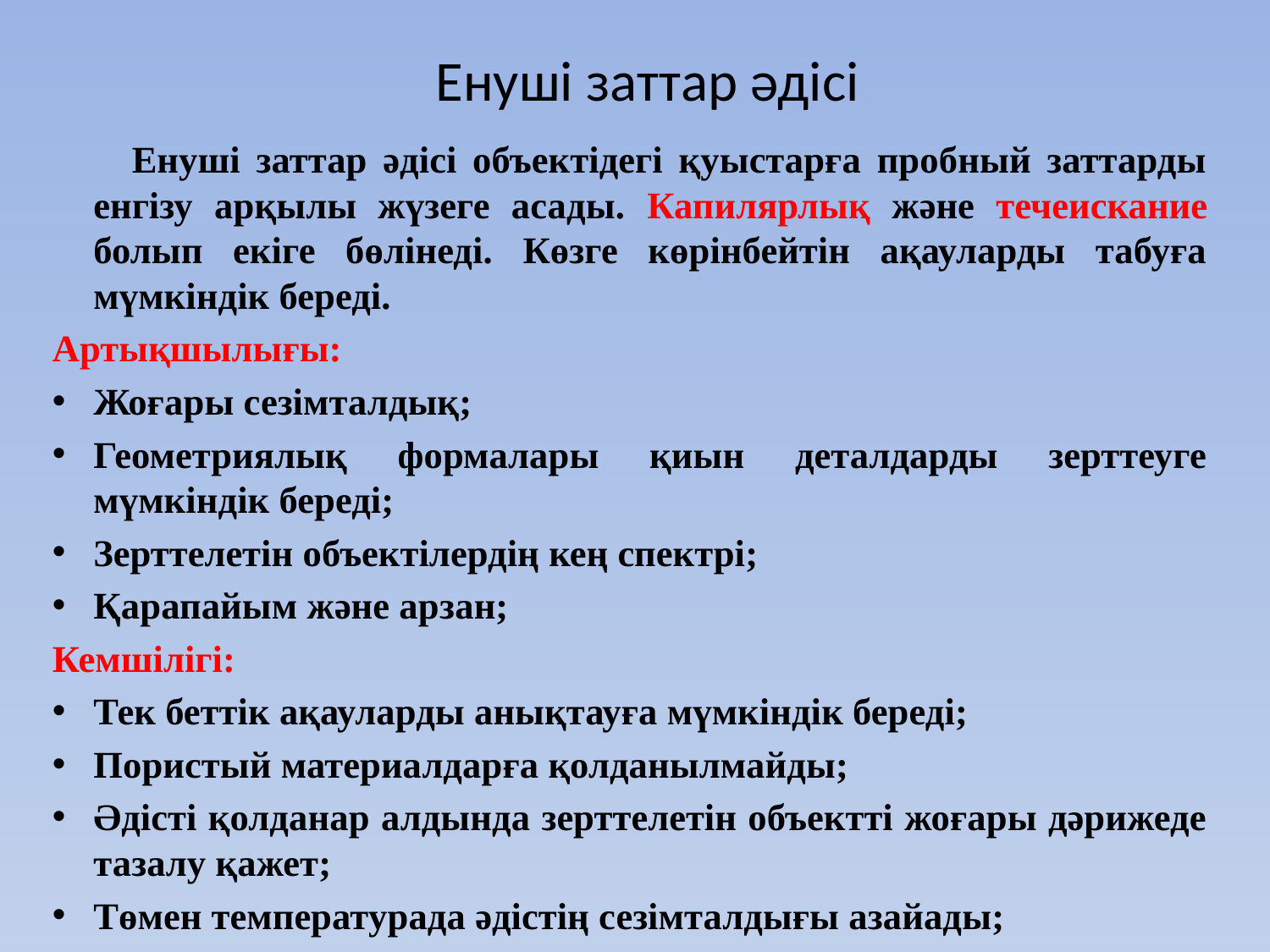

# Енуші заттар әдісі
     Енуші заттар әдісі объектідегі қуыстарға пробный заттарды енгізу арқылы жүзеге асады. Капилярлық және течеискание болып екіге бөлінеді. Көзге көрінбейтін ақауларды табуға мүмкіндік береді.
Артықшылығы:
Жоғары сезімталдық;
Геометриялық формалары қиын деталдарды зерттеуге мүмкіндік береді;
Зерттелетін объектілердің кең спектрі;
Қарапайым және арзан;
Кемшілігі:
Тек беттік ақауларды анықтауға мүмкіндік береді;
Пористый материалдарға қолданылмайды;
Әдісті қолданар алдында зерттелетін объектті жоғары дәрижеде тазалу қажет;
Төмен температурада әдістің сезімталдығы азайады;